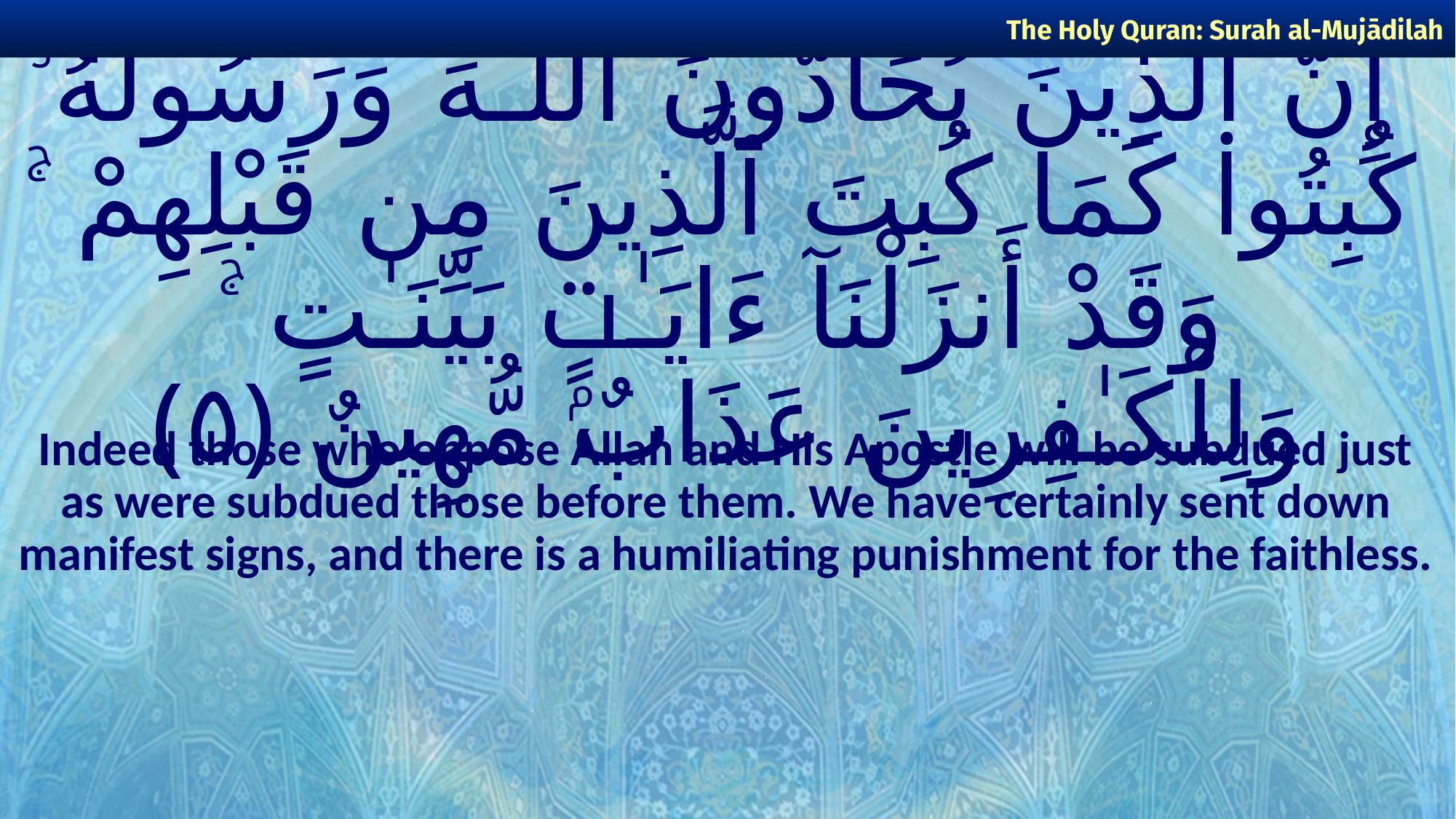

The Holy Quran: Surah al-Mujādilah
# إِنَّ ٱلَّذِينَ يُحَآدُّونَ ٱللَّـهَ وَرَسُولَهُۥ كُبِتُوا۟ كَمَا كُبِتَ ٱلَّذِينَ مِن قَبْلِهِمْ ۚ وَقَدْ أَنزَلْنَآ ءَايَـٰتٍۭ بَيِّنَـٰتٍ ۚ وَلِلْكَـٰفِرِينَ عَذَابٌ مُّهِينٌ ﴿٥﴾
Indeed those who oppose Allah and His Apostle will be subdued just as were subdued those before them. We have certainly sent down manifest signs, and there is a humiliating punishment for the faithless.